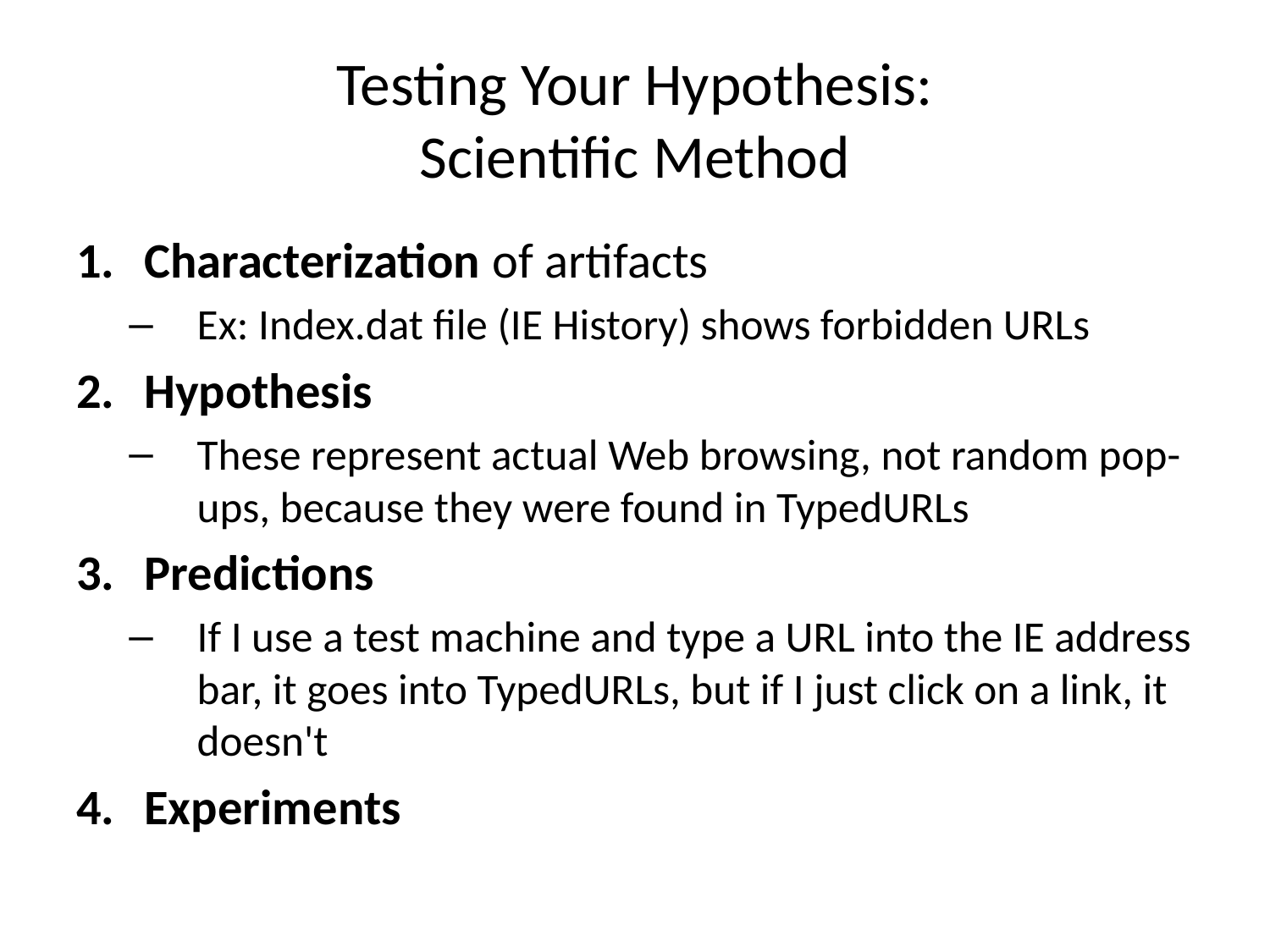

# Testing Your Hypothesis: Scientific Method
Characterization of artifacts
Ex: Index.dat file (IE History) shows forbidden URLs
Hypothesis
These represent actual Web browsing, not random pop-ups, because they were found in TypedURLs
Predictions
If I use a test machine and type a URL into the IE address bar, it goes into TypedURLs, but if I just click on a link, it doesn't
Experiments